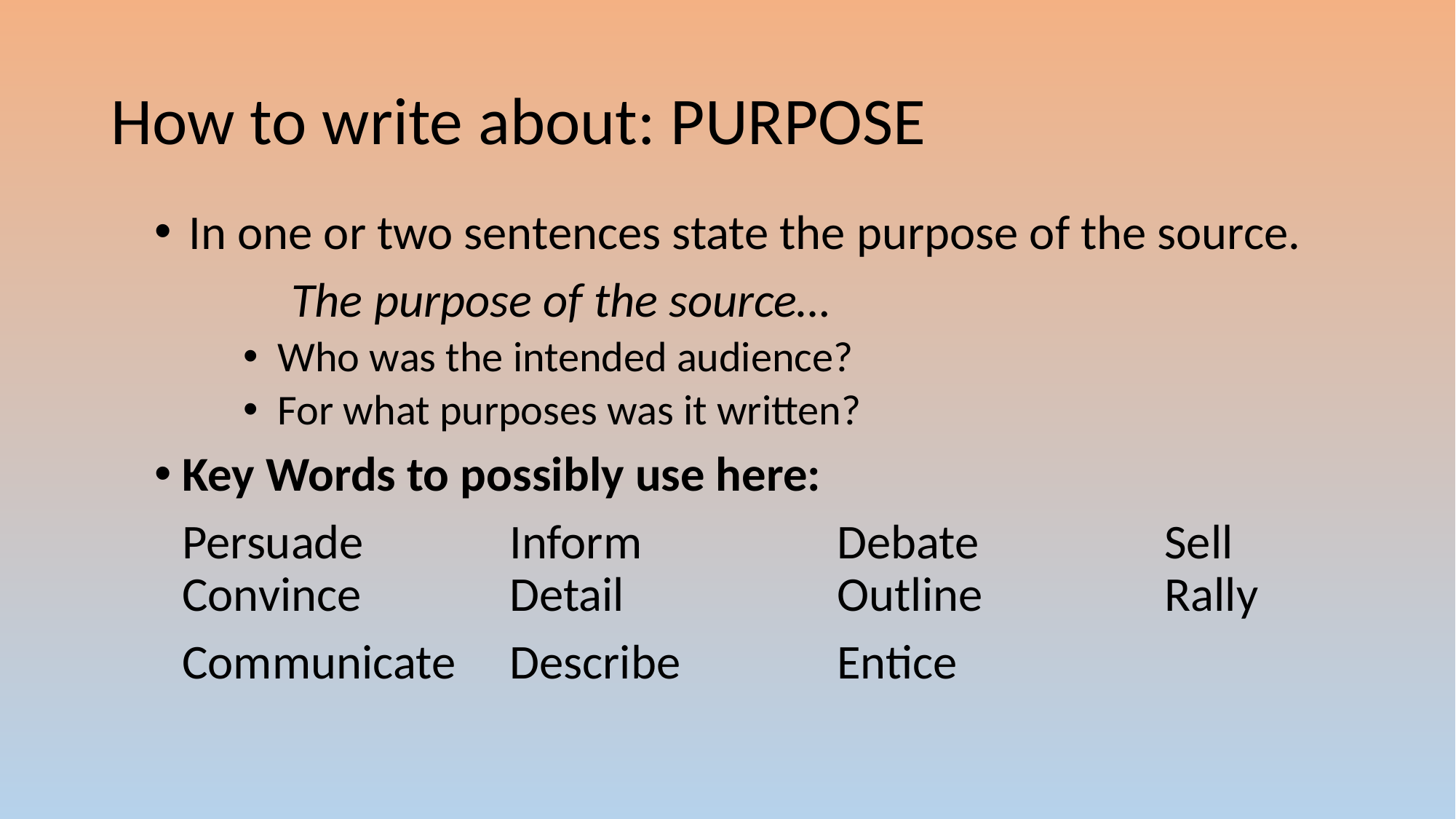

# How to write about: PURPOSE
In one or two sentences state the purpose of the source.
	The purpose of the source…
Who was the intended audience?
For what purposes was it written?
Key Words to possibly use here:
Persuade		Inform		Debate		Sell
Convince		Detail		Outline		Rally
Communicate	Describe		Entice